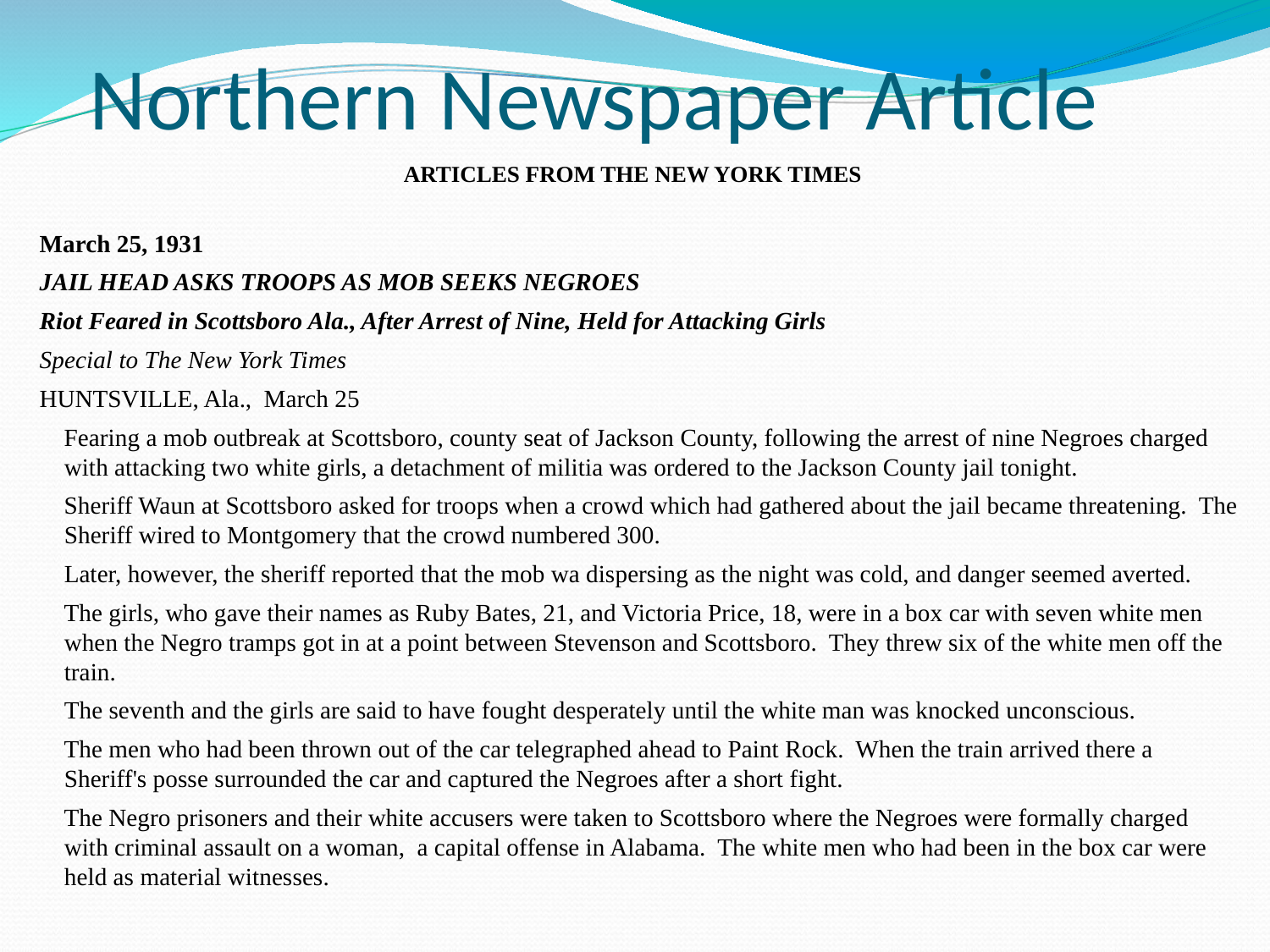

# Northern Newspaper Article
ARTICLES FROM THE NEW YORK TIMES

March 25, 1931
JAIL HEAD ASKS TROOPS AS MOB SEEKS NEGROES
Riot Feared in Scottsboro Ala., After Arrest of Nine, Held for Attacking Girls
Special to The New York Times
HUNTSVILLE, Ala.,  March 25
    Fearing a mob outbreak at Scottsboro, county seat of Jackson County, following the arrest of nine Negroes charged with attacking two white girls, a detachment of militia was ordered to the Jackson County jail tonight.
    Sheriff Waun at Scottsboro asked for troops when a crowd which had gathered about the jail became threatening.  The Sheriff wired to Montgomery that the crowd numbered 300.
	Later, however, the sheriff reported that the mob wa dispersing as the night was cold, and danger seemed averted.
    The girls, who gave their names as Ruby Bates, 21, and Victoria Price, 18, were in a box car with seven white men when the Negro tramps got in at a point between Stevenson and Scottsboro.  They threw six of the white men off the train.
	The seventh and the girls are said to have fought desperately until the white man was knocked unconscious.
    The men who had been thrown out of the car telegraphed ahead to Paint Rock.  When the train arrived there a Sheriff's posse surrounded the car and captured the Negroes after a short fight.
    The Negro prisoners and their white accusers were taken to Scottsboro where the Negroes were formally charged with criminal assault on a woman,  a capital offense in Alabama.  The white men who had been in the box car were held as material witnesses.